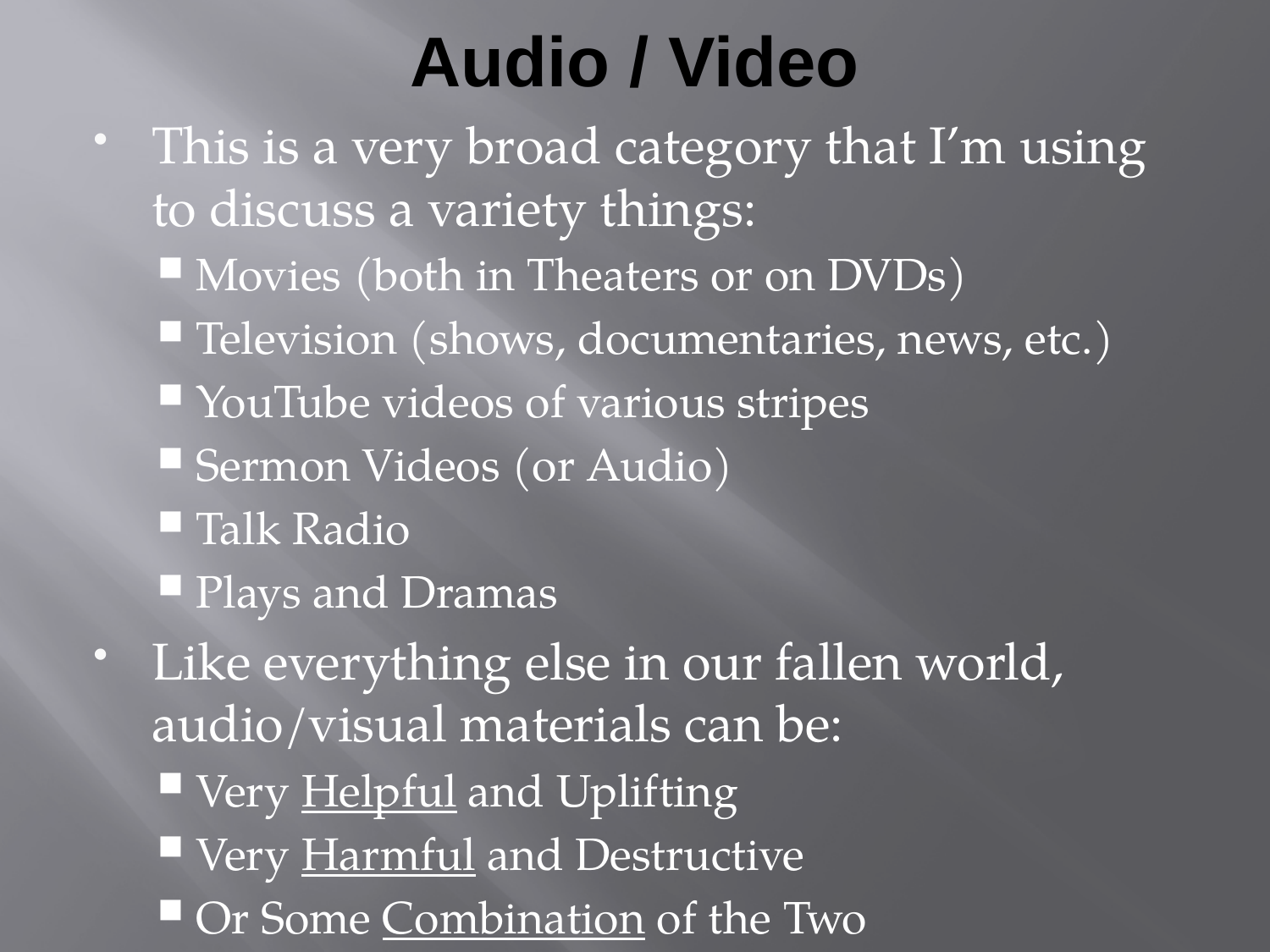

# Audio / Video
This is a very broad category that I’m using to discuss a variety things:
Movies (both in Theaters or on DVDs)
Television (shows, documentaries, news, etc.)
YouTube videos of various stripes
Sermon Videos (or Audio)
Talk Radio
Plays and Dramas
Like everything else in our fallen world, audio/visual materials can be:
Very Helpful and Uplifting
Very Harmful and Destructive
Or Some Combination of the Two